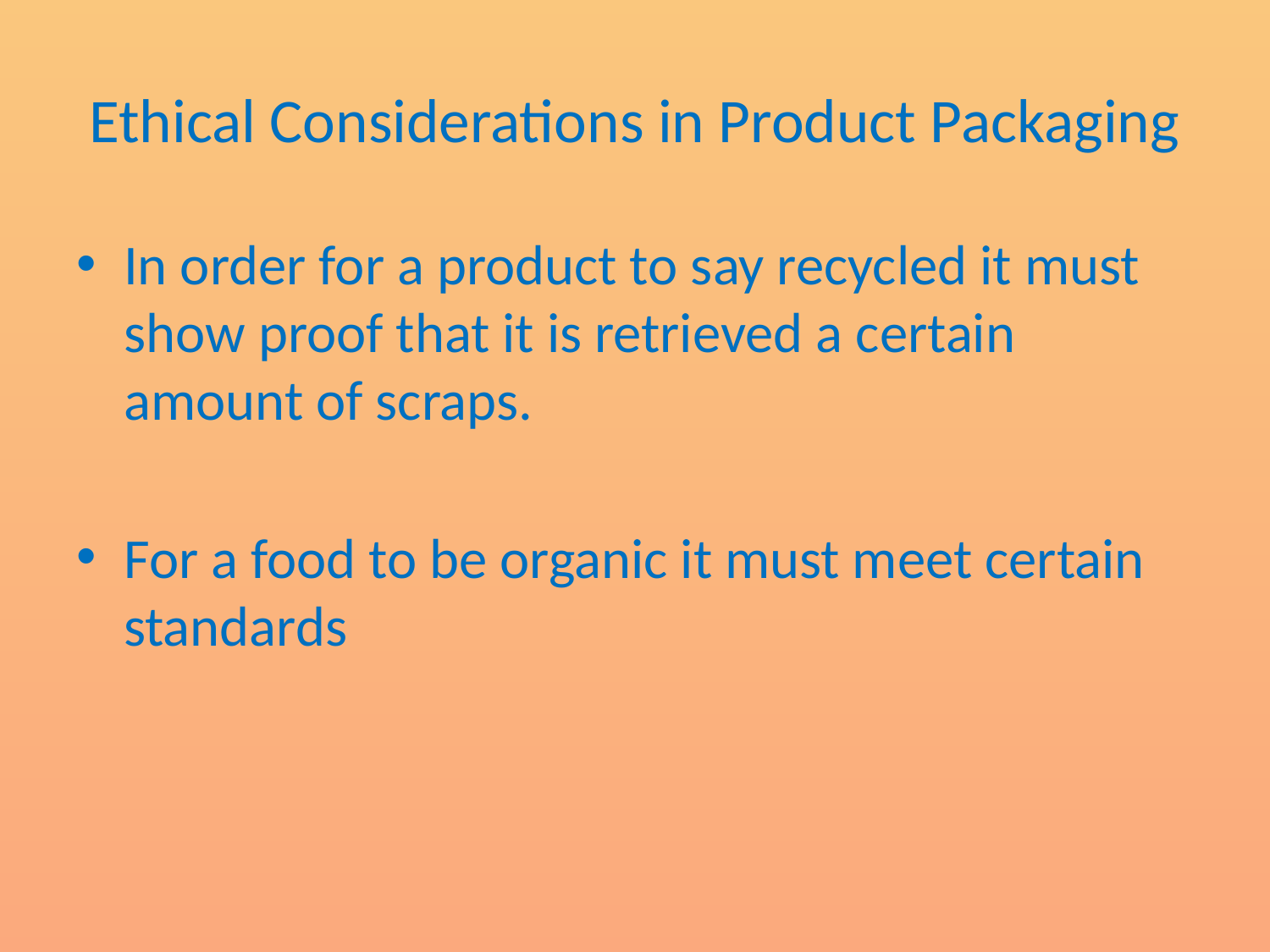

# Ethical Considerations in Product Packaging
In order for a product to say recycled it must show proof that it is retrieved a certain amount of scraps.

For a food to be organic it must meet certain standards